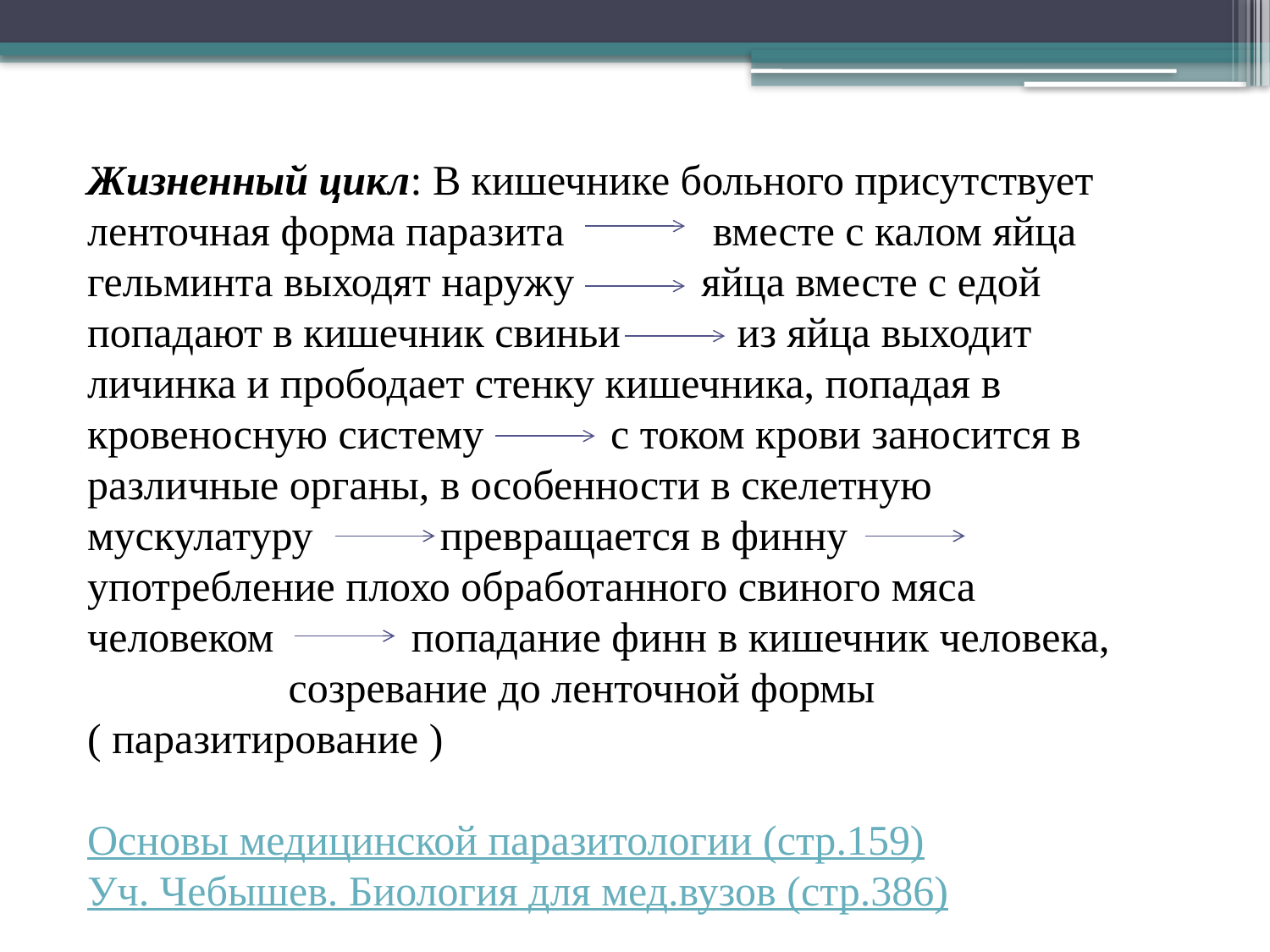

Жизненный цикл: В кишечнике больного присутствует ленточная форма паразита              вместе с калом яйца гельминта выходят наружу            яйца вместе с едой попадают в кишечник свиньи           из яйца выходит личинка и прободает стенку кишечника, попадая в кровеносную систему            с током крови заносится в различные органы, в особенности в скелетную мускулатуру            превращается в финну              употребление плохо обработанного свиного мяса человеком             попадание финн в кишечник человека,                     созревание до ленточной формы ( паразитирование )

Основы медицинской паразитологии (стр.159)
Уч. Чебышев. Биология для мед.вузов (стр.386)